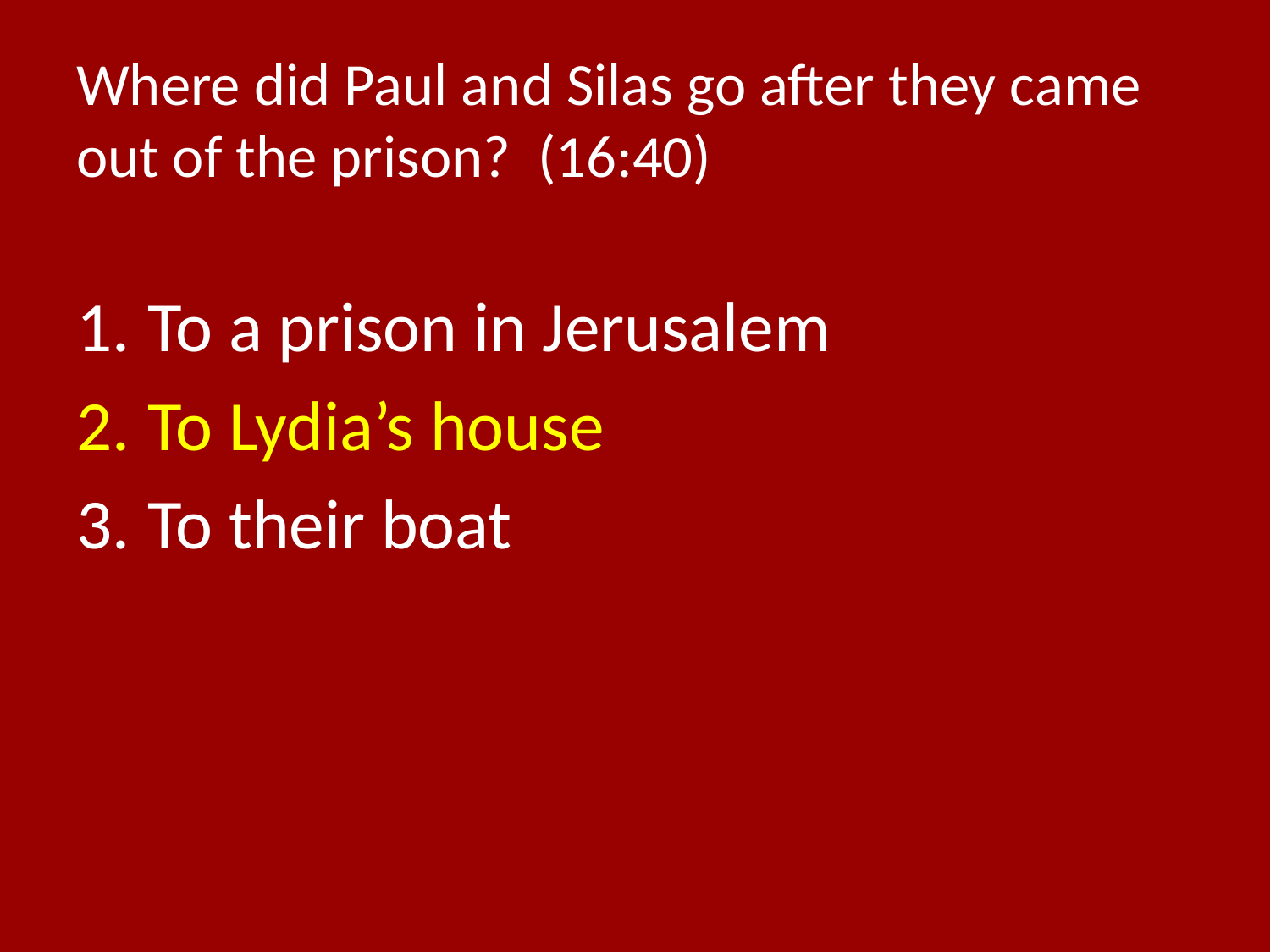

# Where did Paul and Silas go after they came out of the prison?  (16:40)
To a prison in Jerusalem
To Lydia’s house
To their boat